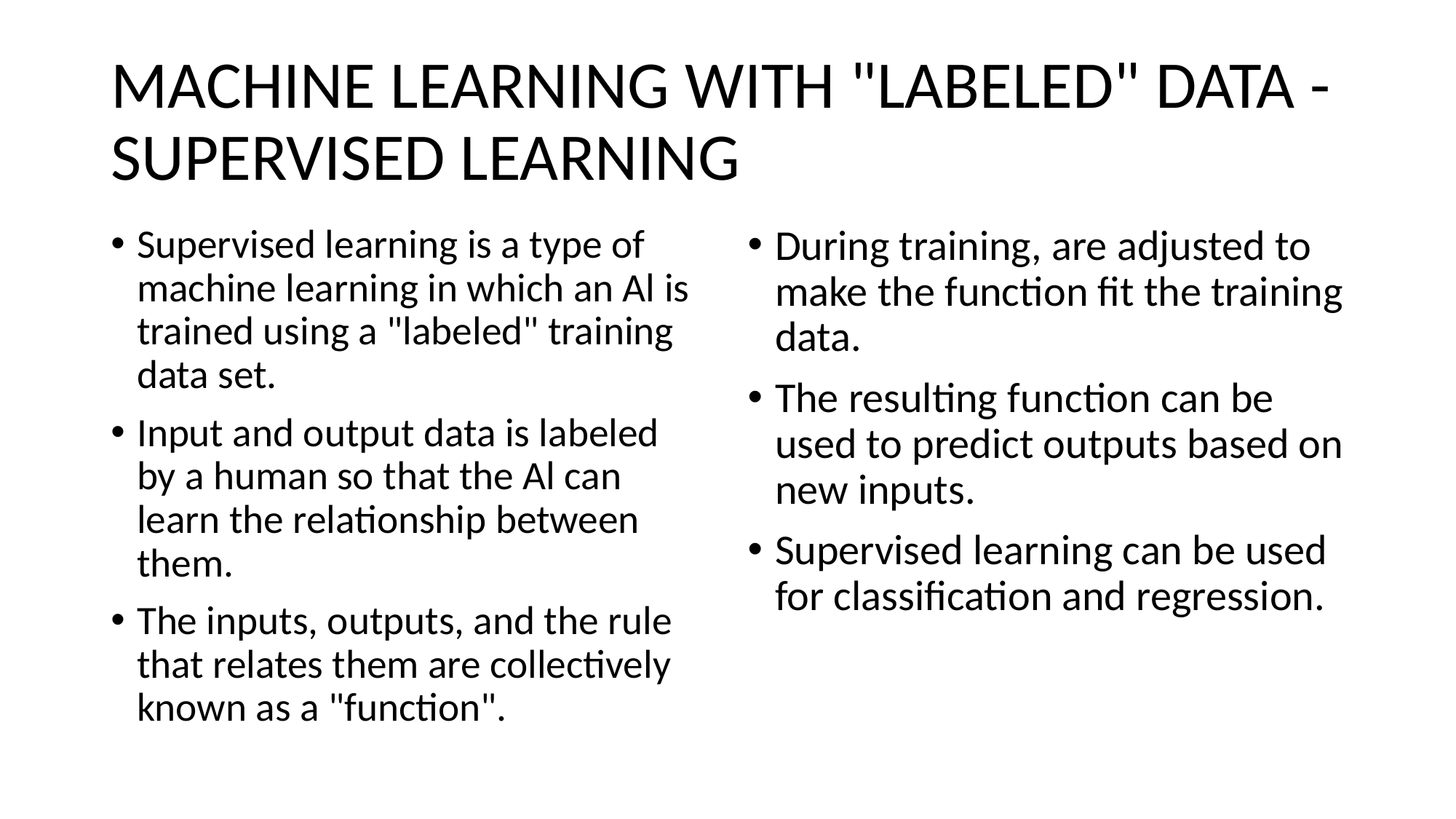

# MACHINE LEARNING WITH "LABELED" DATA - SUPERVISED LEARNING
Supervised learning is a type of machine learning in which an Al is trained using a "labeled" training data set.
Input and output data is labeled by a human so that the Al can learn the relationship between them.
The inputs, outputs, and the rule that relates them are collectively known as a "function".

During training, are adjusted to make the function fit the training data.
The resulting function can be used to predict outputs based on new inputs.
Supervised learning can be used for classification and regression.